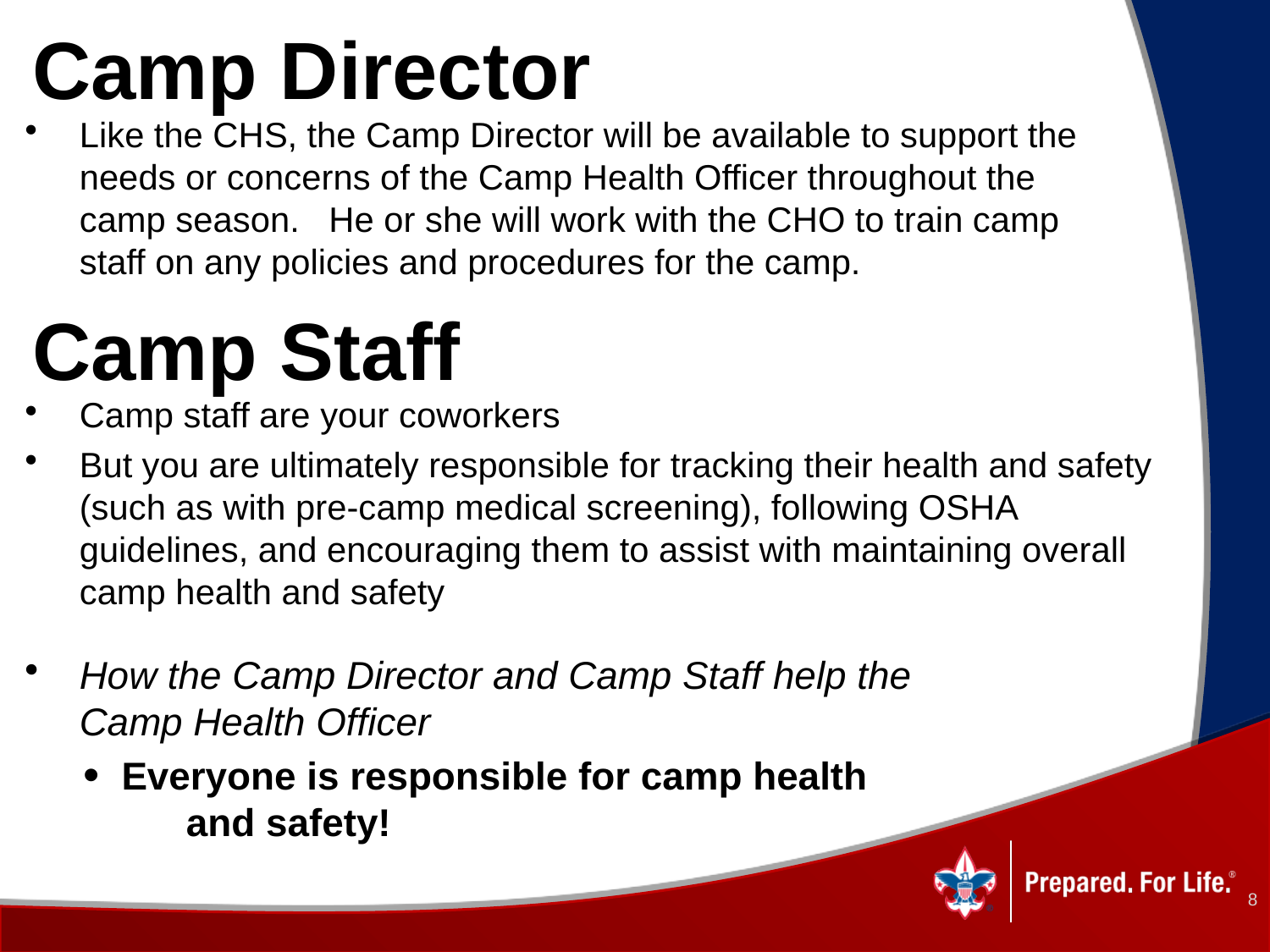

# Camp Director
Like the CHS, the Camp Director will be available to support the needs or concerns of the Camp Health Officer throughout the camp season.   He or she will work with the CHO to train camp staff on any policies and procedures for the camp.
Camp Staff
Camp staff are your coworkers
But you are ultimately responsible for tracking their health and safety (such as with pre-camp medical screening), following OSHA guidelines, and encouraging them to assist with maintaining overall camp health and safety
How the Camp Director and Camp Staff help the Camp Health Officer
Everyone is responsible for camp health                    and safety!
8